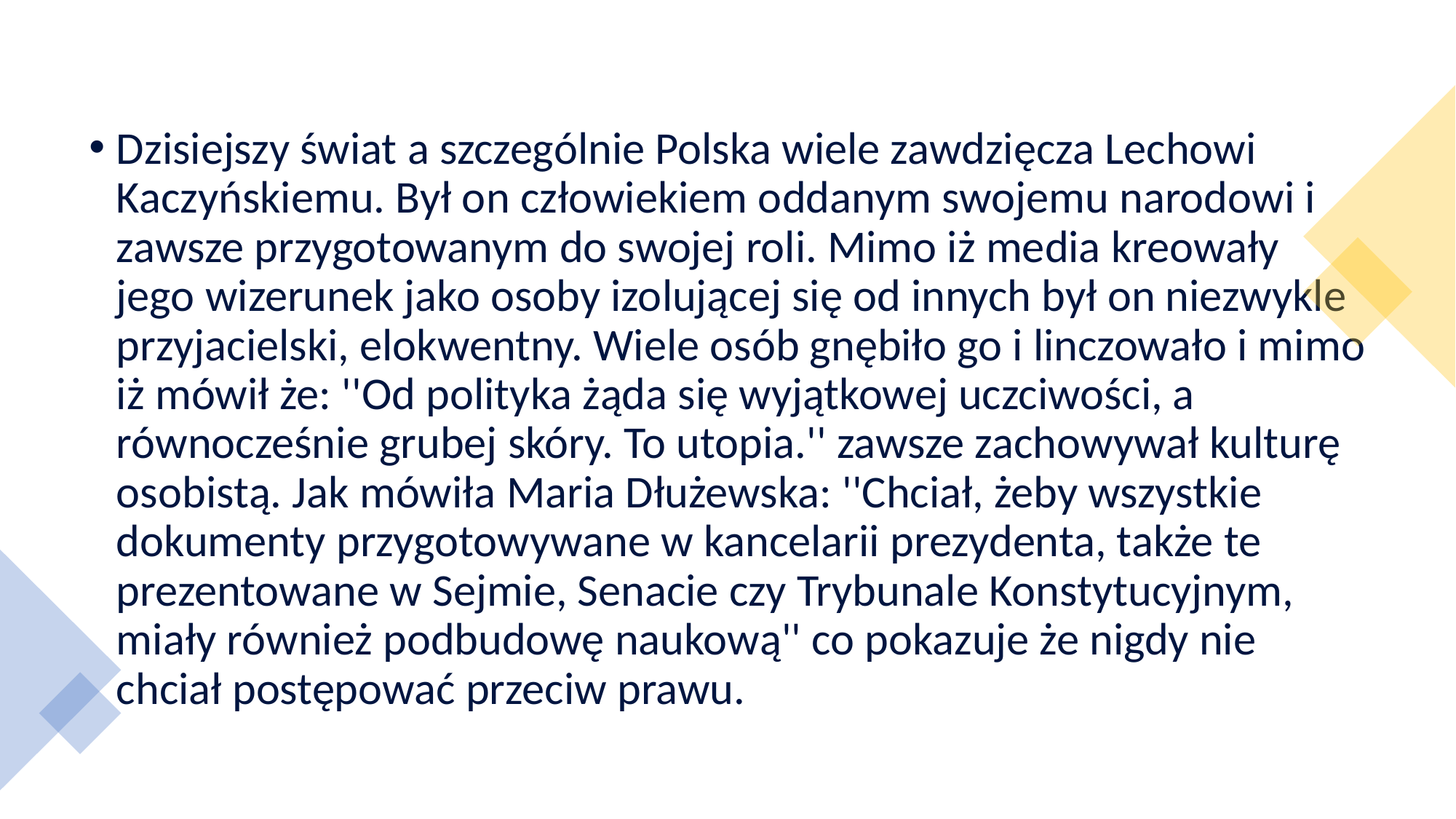

#
Dzisiejszy świat a szczególnie Polska wiele zawdzięcza Lechowi Kaczyńskiemu. Był on człowiekiem oddanym swojemu narodowi i zawsze przygotowanym do swojej roli. Mimo iż media kreowały jego wizerunek jako osoby izolującej się od innych był on niezwykle przyjacielski, elokwentny. Wiele osób gnębiło go i linczowało i mimo iż mówił że: ''Od polityka żąda się wyjątkowej uczciwości, a równocześnie grubej skóry. To utopia.'' zawsze zachowywał kulturę osobistą. Jak mówiła Maria Dłużewska: ''Chciał, żeby wszystkie dokumenty przygotowywane w kancelarii prezydenta, także te prezentowane w Sejmie, Senacie czy Trybunale Konstytucyjnym, miały również podbudowę naukową'' co pokazuje że nigdy nie chciał postępować przeciw prawu.